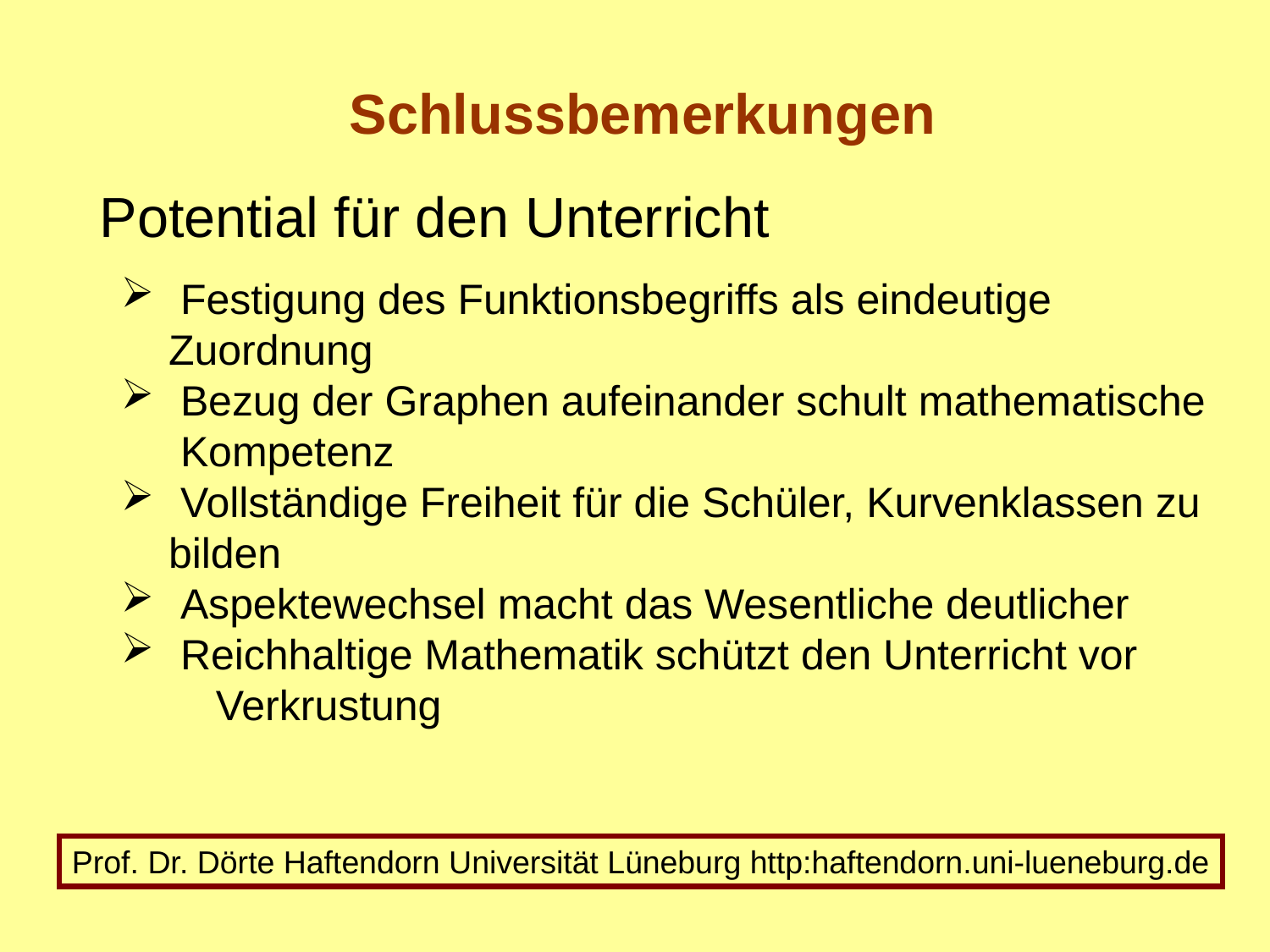

# Schlussbemerkungen
Potential für den Unterricht
 Festigung des Funktionsbegriffs als eindeutige Zuordnung
 Bezug der Graphen aufeinander schult mathematische
 Kompetenz
 Vollständige Freiheit für die Schüler, Kurvenklassen zu bilden
 Aspektewechsel macht das Wesentliche deutlicher
 Reichhaltige Mathematik schützt den Unterricht vor
    Verkrustung

Prof. Dr. Dörte Haftendorn Universität Lüneburg http:haftendorn.uni-lueneburg.de